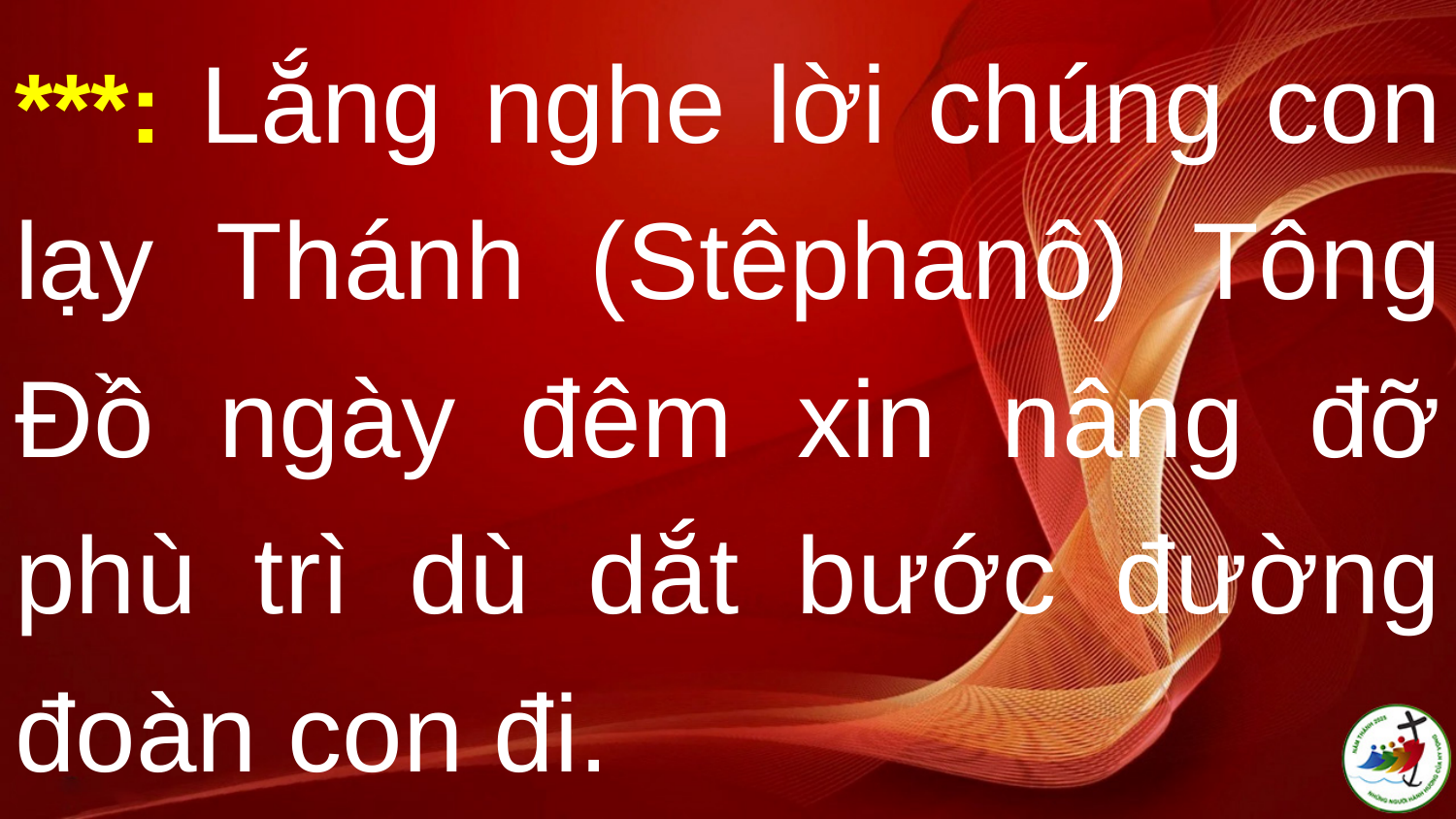

***: Lắng nghe lời chúng con lạy Thánh (Stêphanô) Tông Đồ ngày đêm xin nâng đỡ phù trì dù dắt bước đường đoàn con đi.